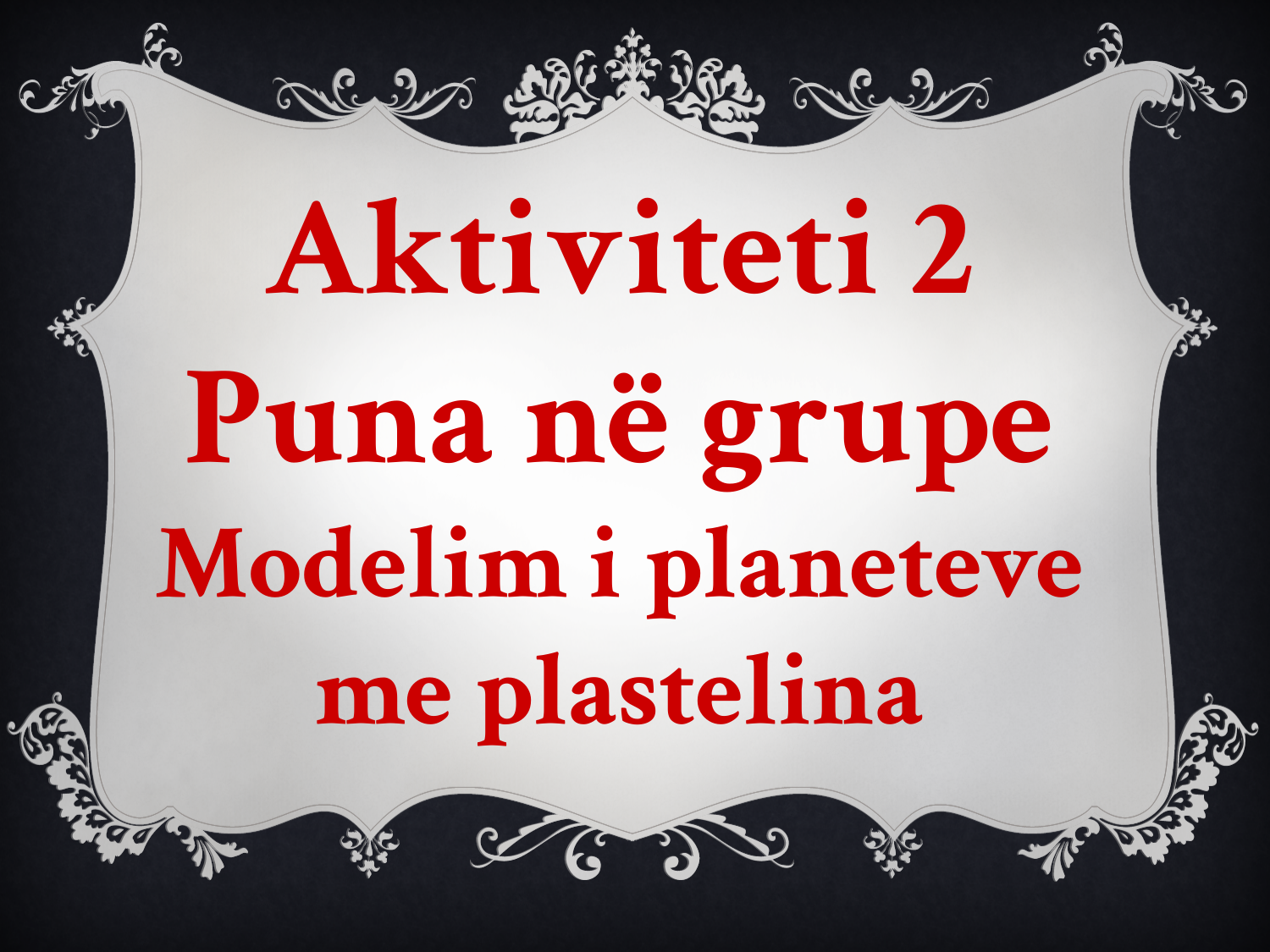

Aktiviteti 2
Puna në grupe
Modelim i planeteve me plastelina